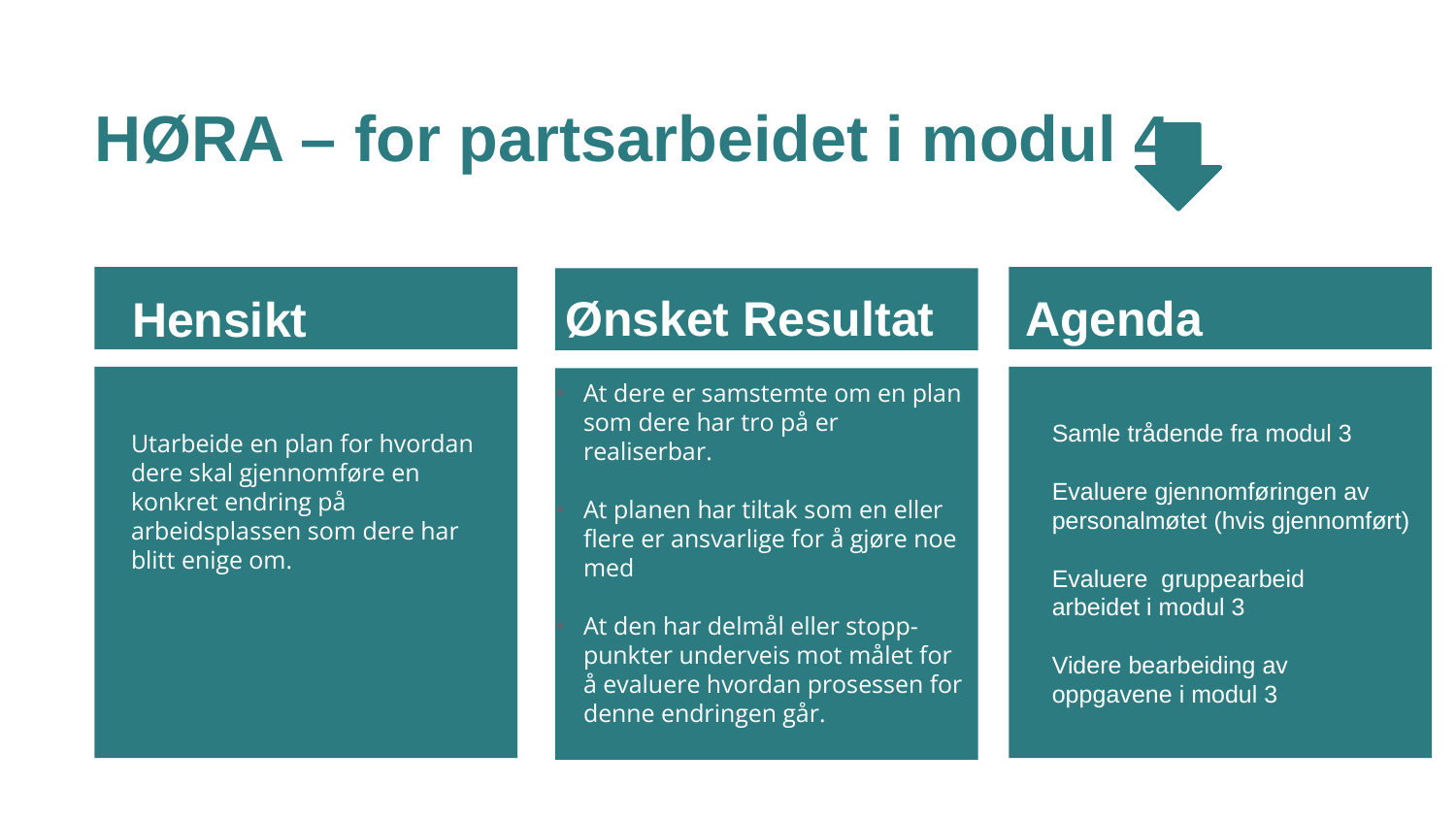

HØRA – for partsarbeidet i modul 4

Ønsket Resultat
Agenda

Hensikt

At dere er samstemte om en plan som dere har tro på er realiserbar.

At planen har tiltak som en eller flere er ansvarlige for å gjøre noe med

At den har delmål eller stopp-punkter underveis mot målet for å evaluere hvordan prosessen for denne endringen går.

Samle trådende fra modul 3

Evaluere gjennomføringen av personalmøtet (hvis gjennomført)

Evaluere  gruppearbeid
arbeidet i modul 3

Videre bearbeiding av oppgavene i modul 3

Utarbeide en plan for hvordan
dere skal gjennomføre en
konkret endring på
arbeidsplassen som dere har
blitt enige om.